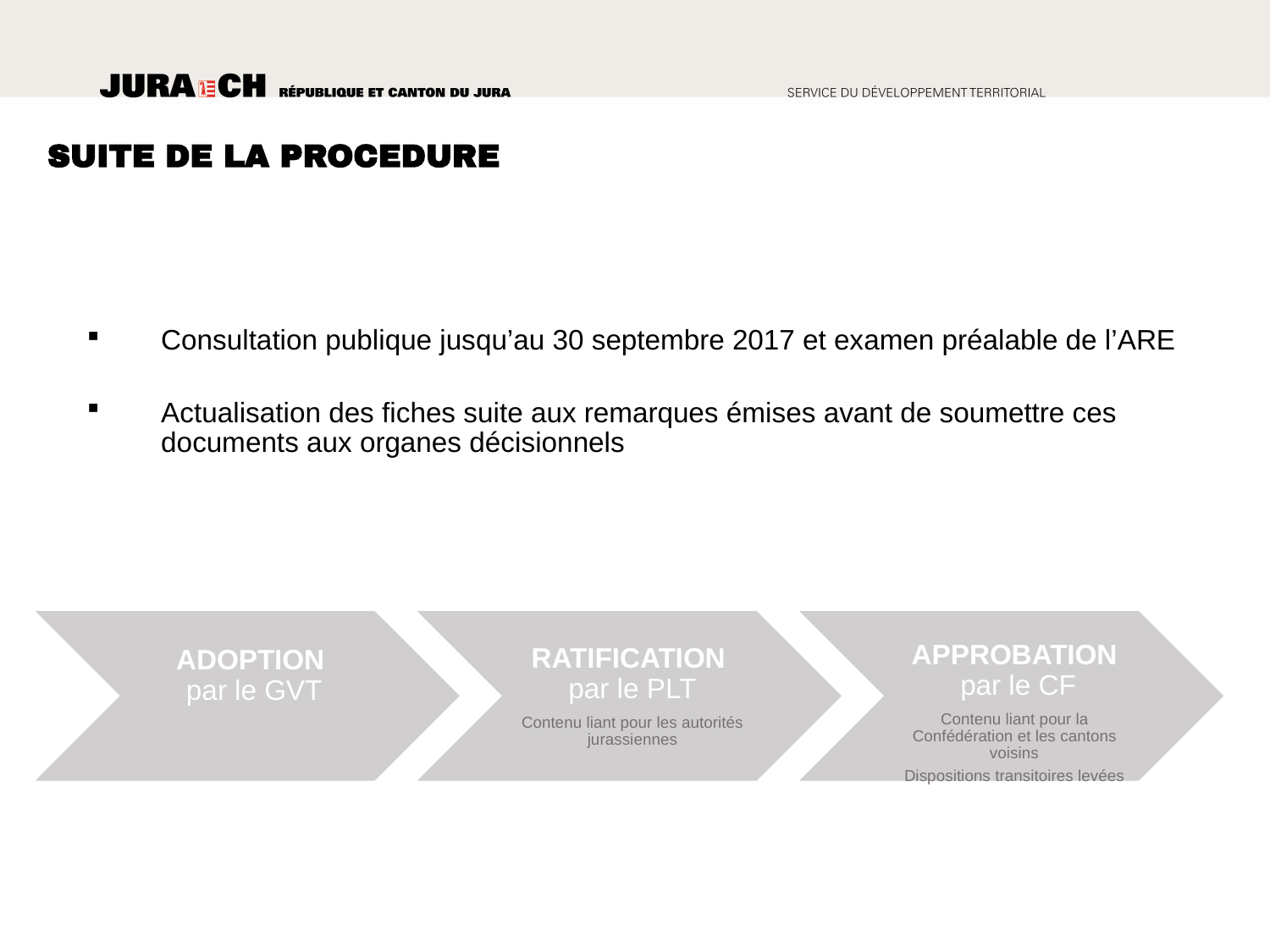

SUITE DE LA PROCEDURE

Consultation publique jusqu’au 30 septembre 2017 et examen préalable de l’ARE

Actualisation des fiches suite aux remarques émises avant de soumettre ces documents aux organes décisionnels

ADOPTION
 par le GVT

RATIFICATION
par le PLT
Contenu liant pour les autorités jurassiennes

APPROBATION
 par le CF
Contenu liant pour la Confédération et les cantons voisins
Dispositions transitoires levées